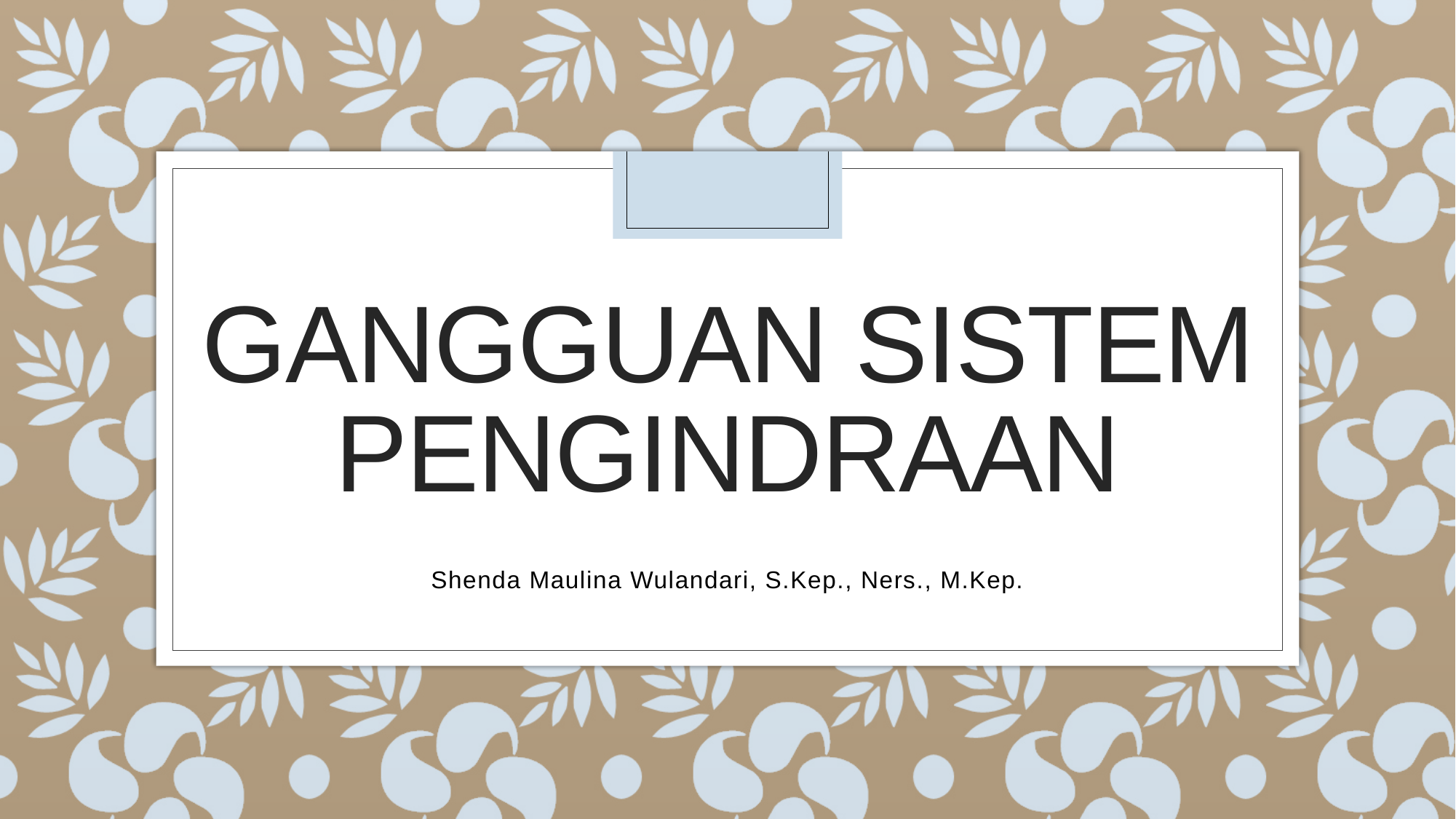

# Gangguan Sistem Pengindraan
Shenda Maulina Wulandari, S.Kep., Ners., M.Kep.